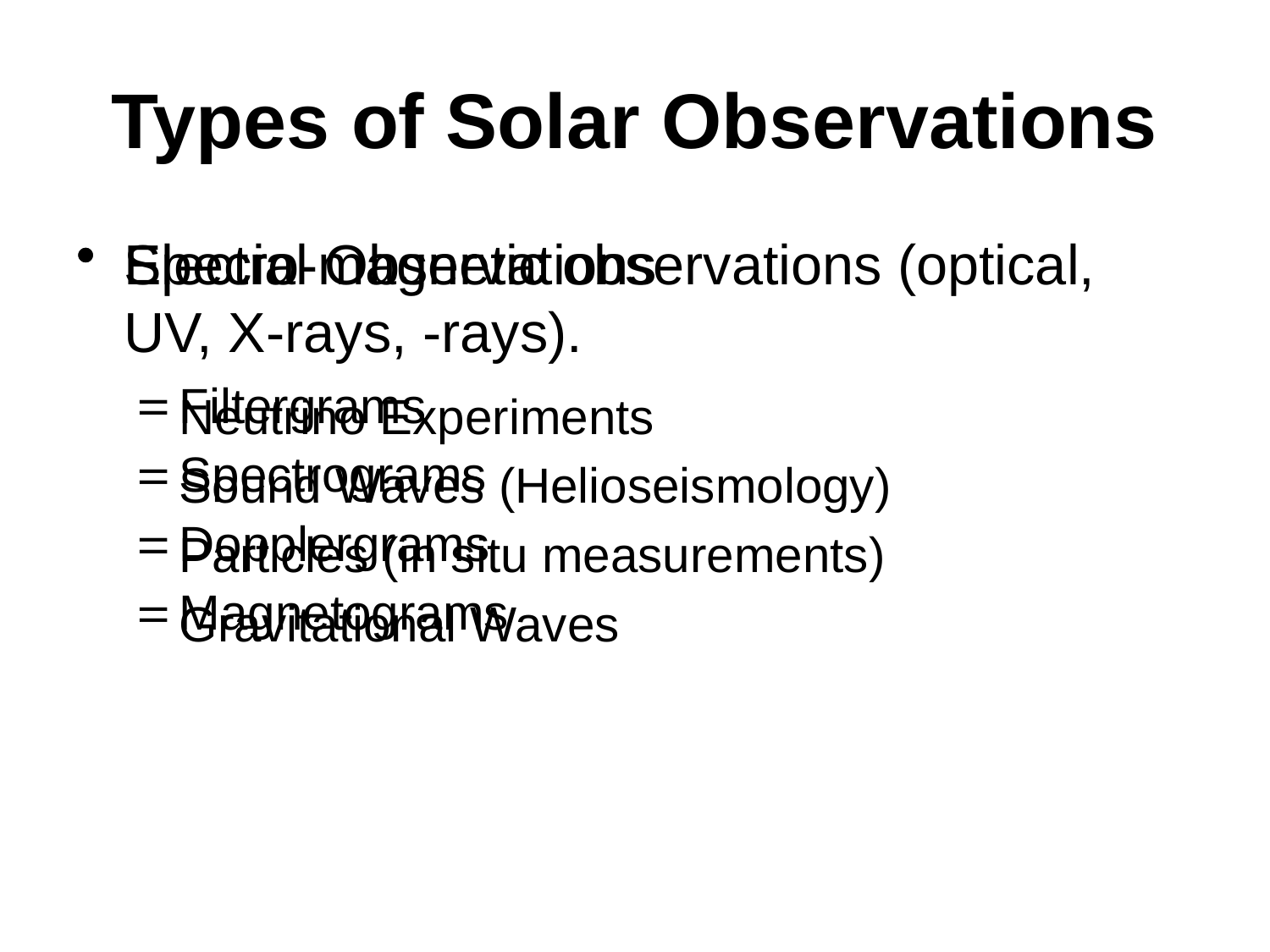

# Types of Solar Observations
Electro-magnetic observations (optical, UV, X-rays, -rays).
Filtergrams
Spectrograms
Dopplergrams
Magnetograms

Special Observations

Neutrino Experiments
Sound Waves (Helioseismology)
Particles (in situ measurements)
Gravitational Waves